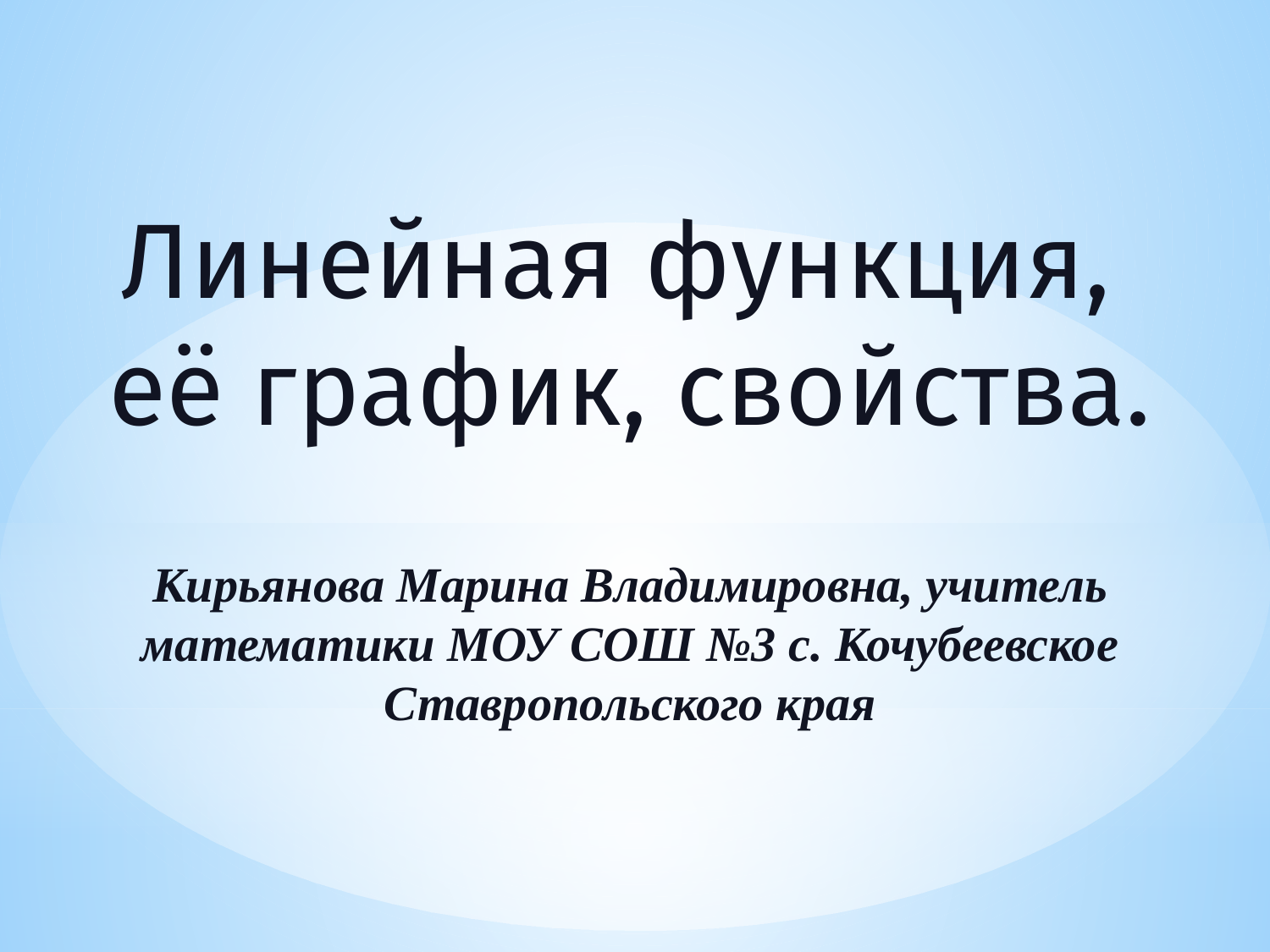

Линейная функция,
её график, свойства.
Кирьянова Марина Владимировна, учитель математики МОУ СОШ №3 с. Кочубеевское Ставропольского края